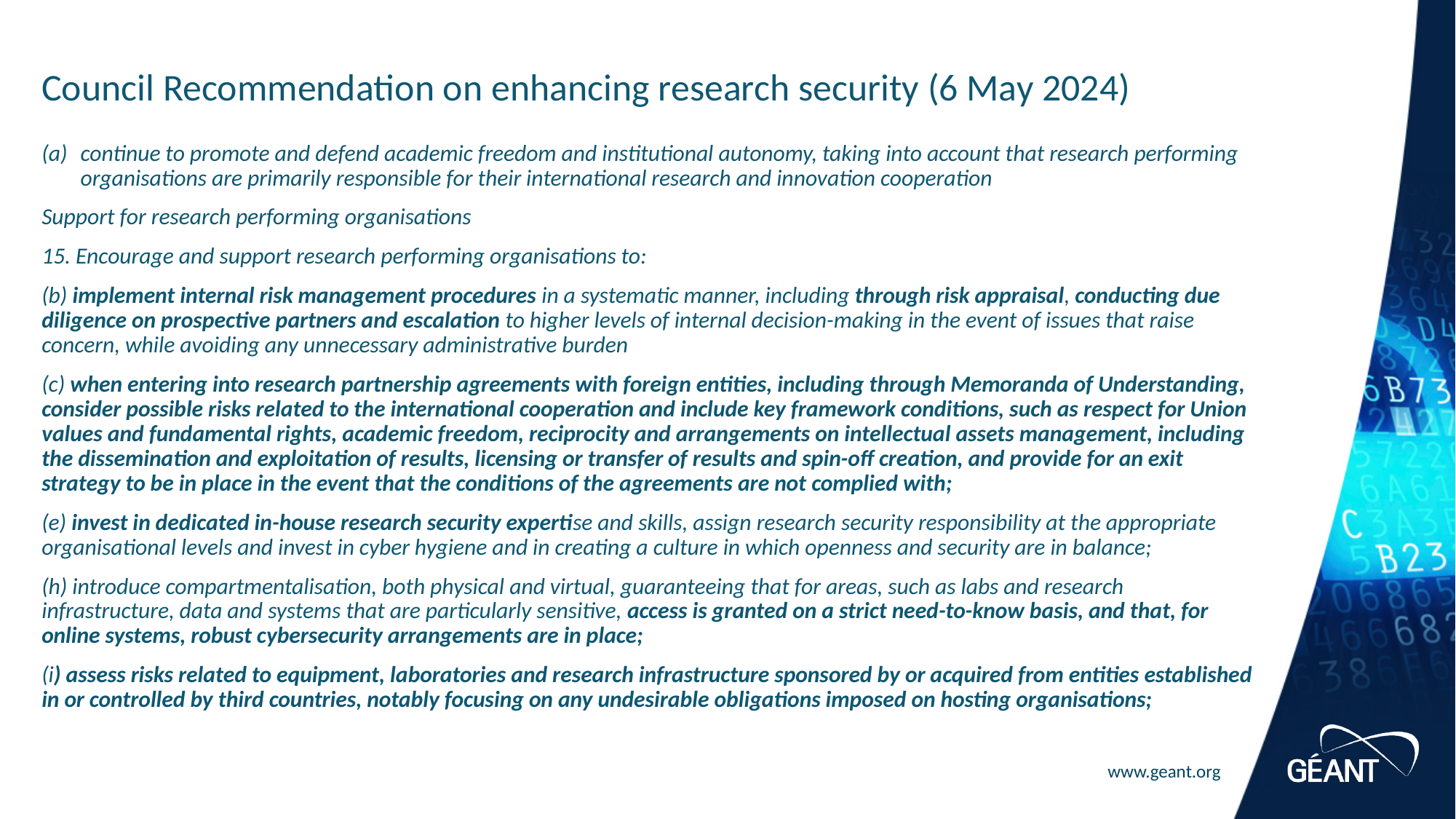

# Council Recommendation on enhancing research security (6 May 2024)
continue to promote and defend academic freedom and institutional autonomy, taking into account that research performing organisations are primarily responsible for their international research and innovation cooperation
Support for research performing organisations
15. Encourage and support research performing organisations to:
(b) implement internal risk management procedures in a systematic manner, including through risk appraisal, conducting due diligence on prospective partners and escalation to higher levels of internal decision-making in the event of issues that raise concern, while avoiding any unnecessary administrative burden
(c) when entering into research partnership agreements with foreign entities, including through Memoranda of Understanding, consider possible risks related to the international cooperation and include key framework conditions, such as respect for Union values and fundamental rights, academic freedom, reciprocity and arrangements on intellectual assets management, including the dissemination and exploitation of results, licensing or transfer of results and spin-off creation, and provide for an exit strategy to be in place in the event that the conditions of the agreements are not complied with;
(e) invest in dedicated in-house research security expertise and skills, assign research security responsibility at the appropriate organisational levels and invest in cyber hygiene and in creating a culture in which openness and security are in balance;
(h) introduce compartmentalisation, both physical and virtual, guaranteeing that for areas, such as labs and research infrastructure, data and systems that are particularly sensitive, access is granted on a strict need-to-know basis, and that, for online systems, robust cybersecurity arrangements are in place;
(i) assess risks related to equipment, laboratories and research infrastructure sponsored by or acquired from entities established in or controlled by third countries, notably focusing on any undesirable obligations imposed on hosting organisations;